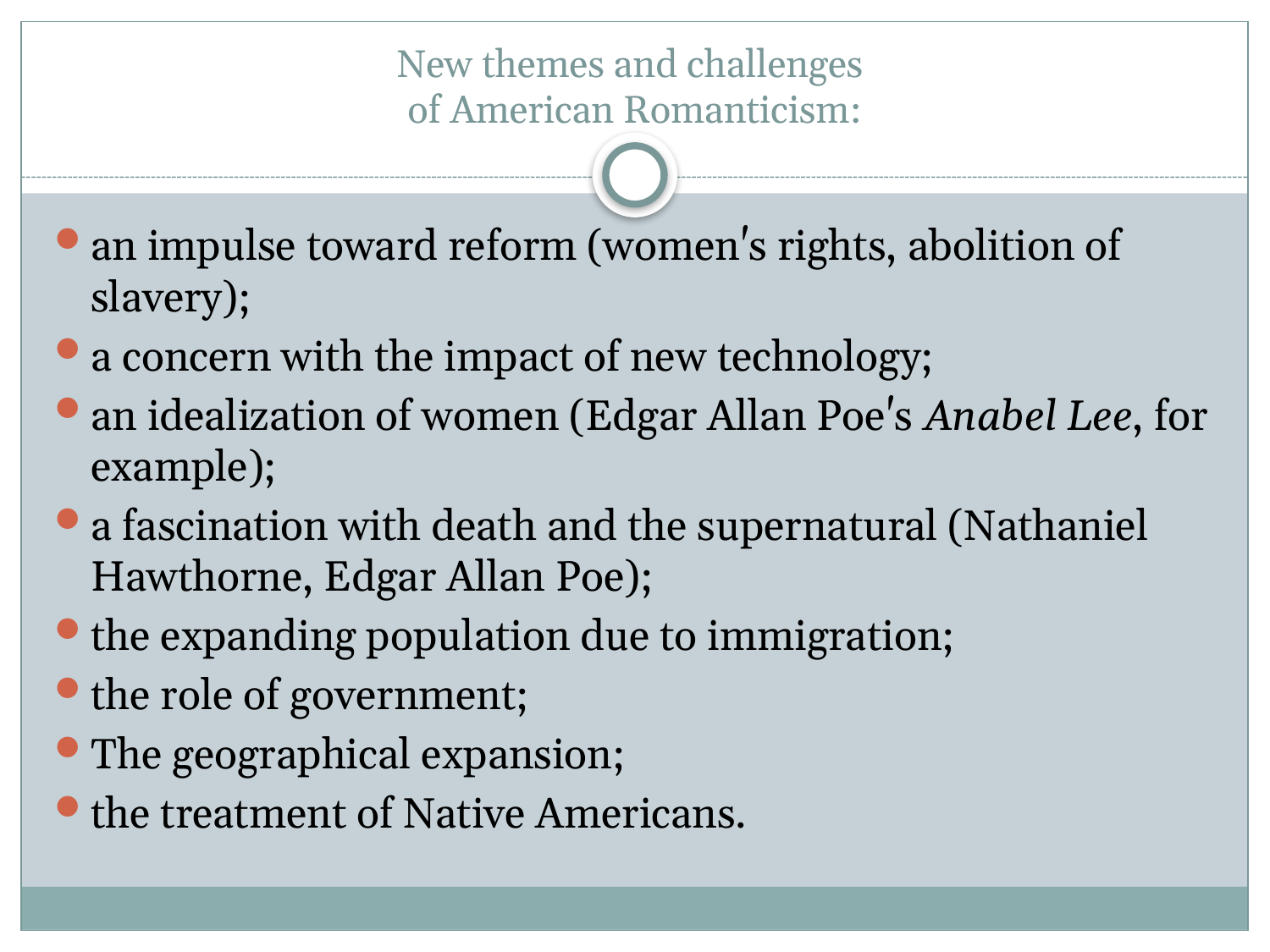

# New themes and challenges of American Romanticism:
an impulse toward reform (women's rights, abolition of slavery);
a concern with the impact of new technology;
an idealization of women (Edgar Allan Poe's Anabel Lee, for example);
a fascination with death and the supernatural (Nathaniel Hawthorne, Edgar Allan Poe);
the expanding population due to immigration;
the role of government;
The geographical expansion;
the treatment of Native Americans.